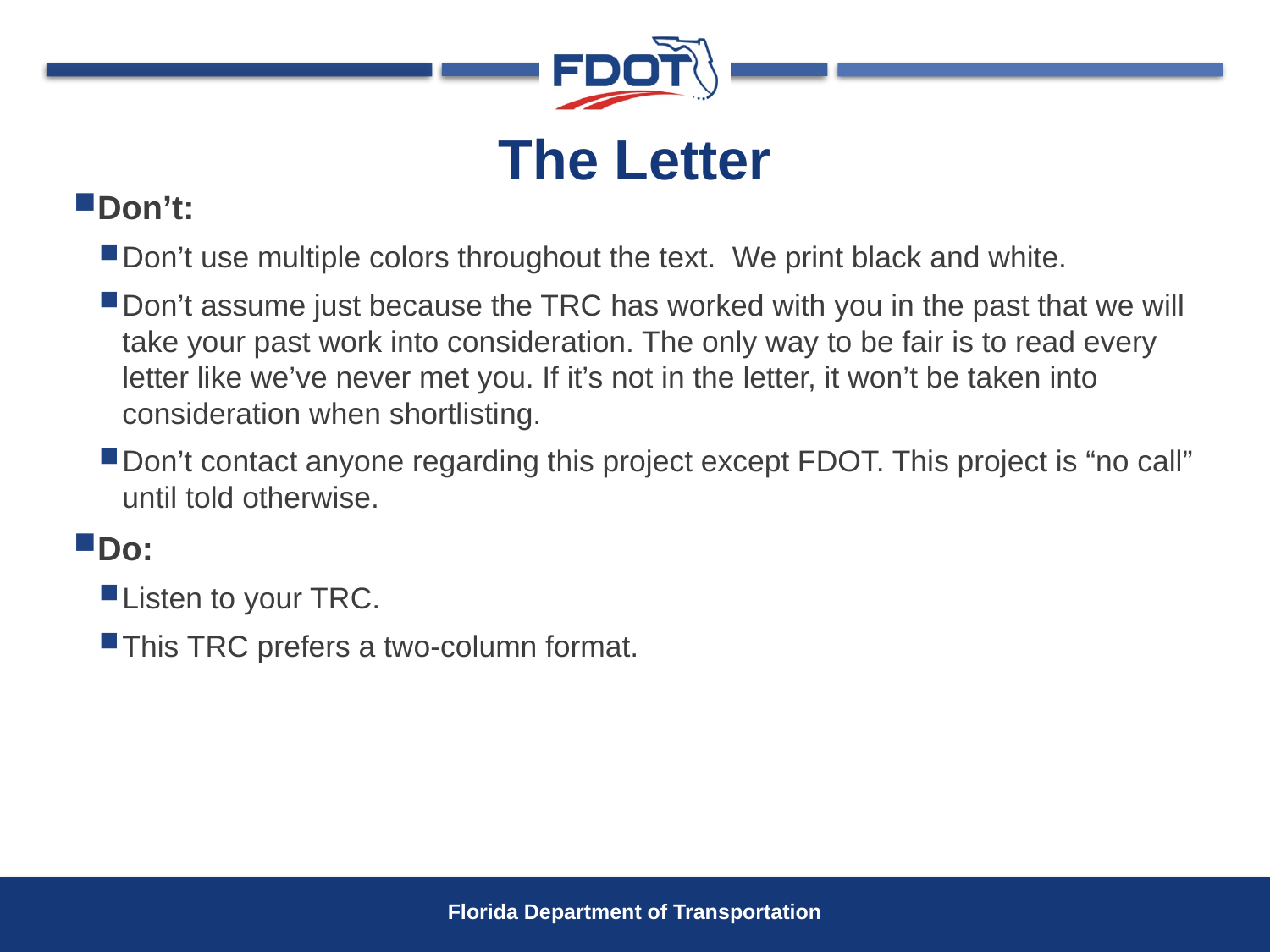

# The Letter
Don’t:
Don’t use multiple colors throughout the text.  We print black and white.
Don’t assume just because the TRC has worked with you in the past that we will take your past work into consideration. The only way to be fair is to read every letter like we’ve never met you. If it’s not in the letter, it won’t be taken into consideration when shortlisting.
Don’t contact anyone regarding this project except FDOT. This project is “no call” until told otherwise.
Do:
Listen to your TRC.
This TRC prefers a two-column format.